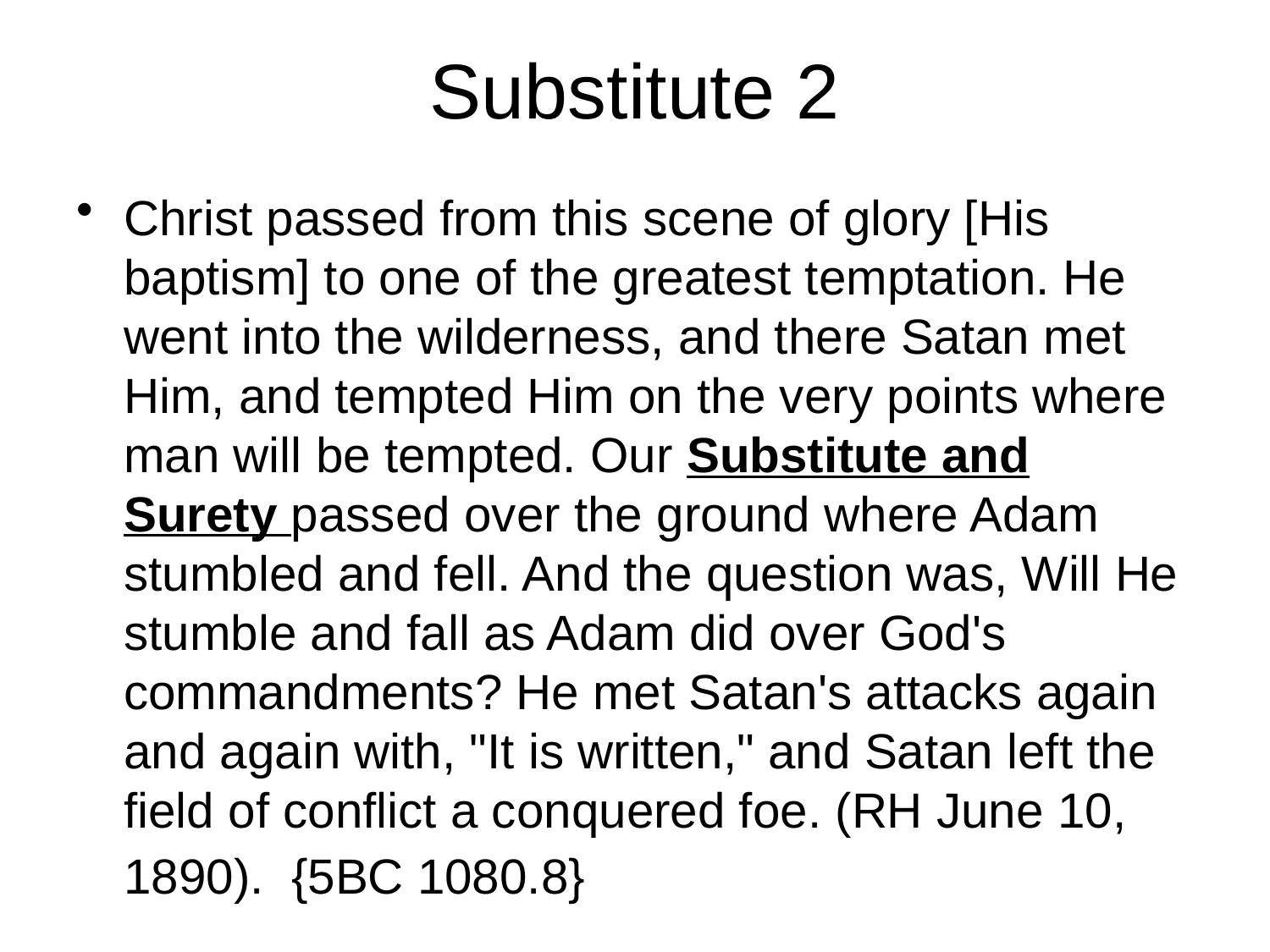

# Substitute 2
Christ passed from this scene of glory [His baptism] to one of the greatest temptation. He went into the wilderness, and there Satan met Him, and tempted Him on the very points where man will be tempted. Our Substitute and Surety passed over the ground where Adam stumbled and fell. And the question was, Will He stumble and fall as Adam did over God's commandments? He met Satan's attacks again and again with, "It is written," and Satan left the field of conflict a conquered foe. (RH June 10, 1890).  {5BC 1080.8}